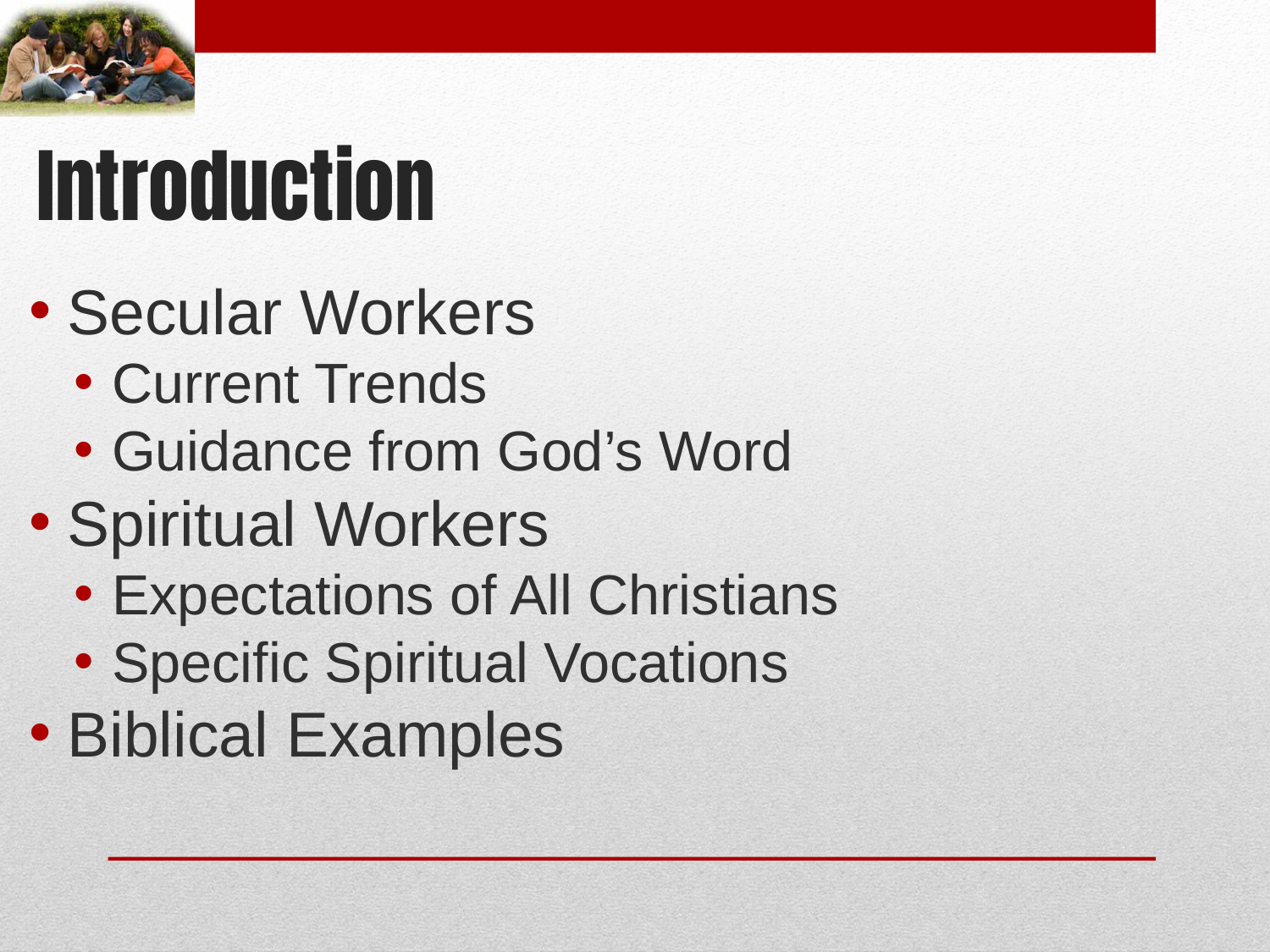

# Introduction
Secular Workers
Current Trends
Guidance from God’s Word
Spiritual Workers
Expectations of All Christians
Specific Spiritual Vocations
Biblical Examples